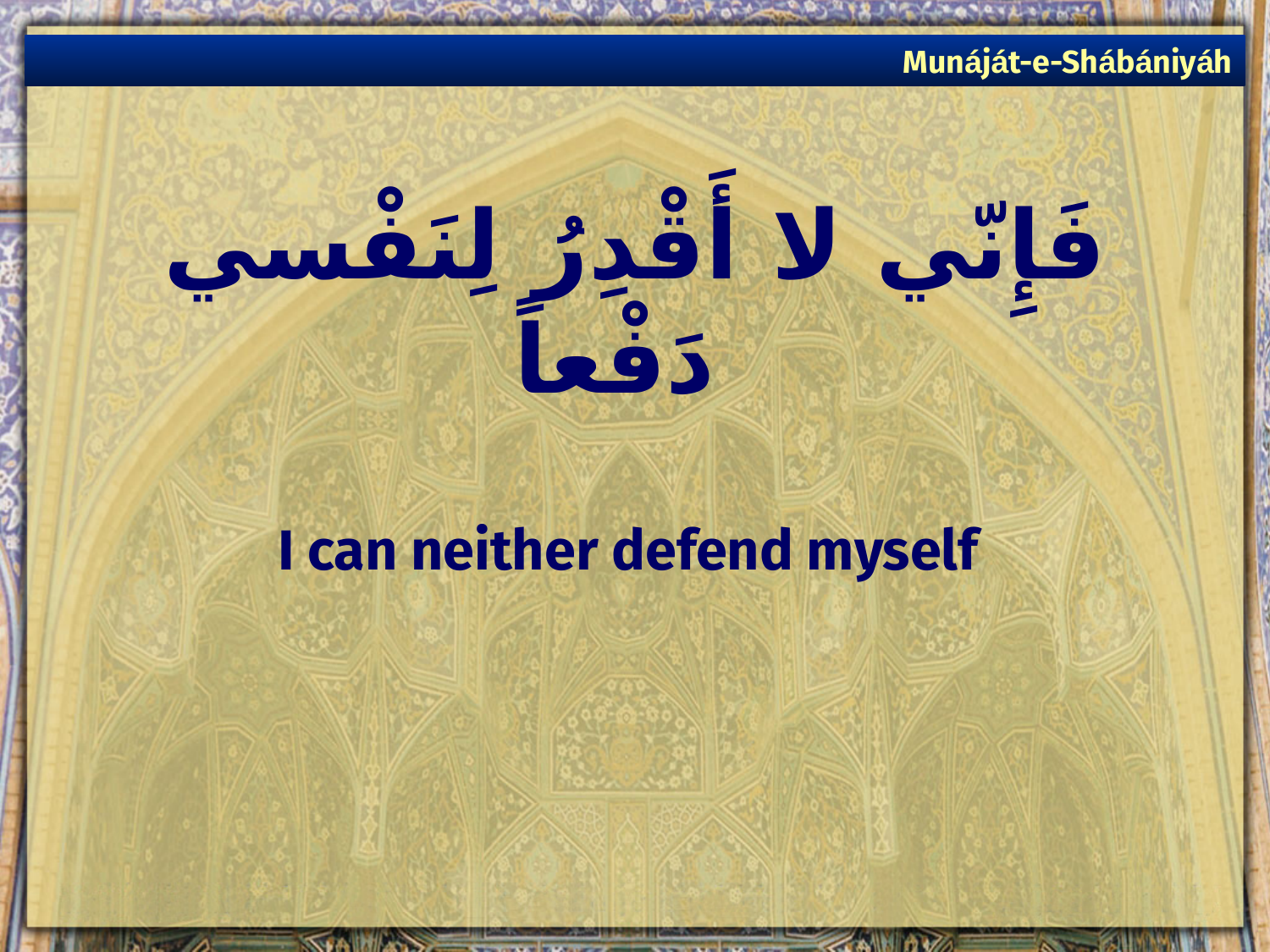

Munáját-e-Shábániyáh
# فَإِنّي لا أَقْدِرُ لِنَفْسي دَفْعاً
I can neither defend myself